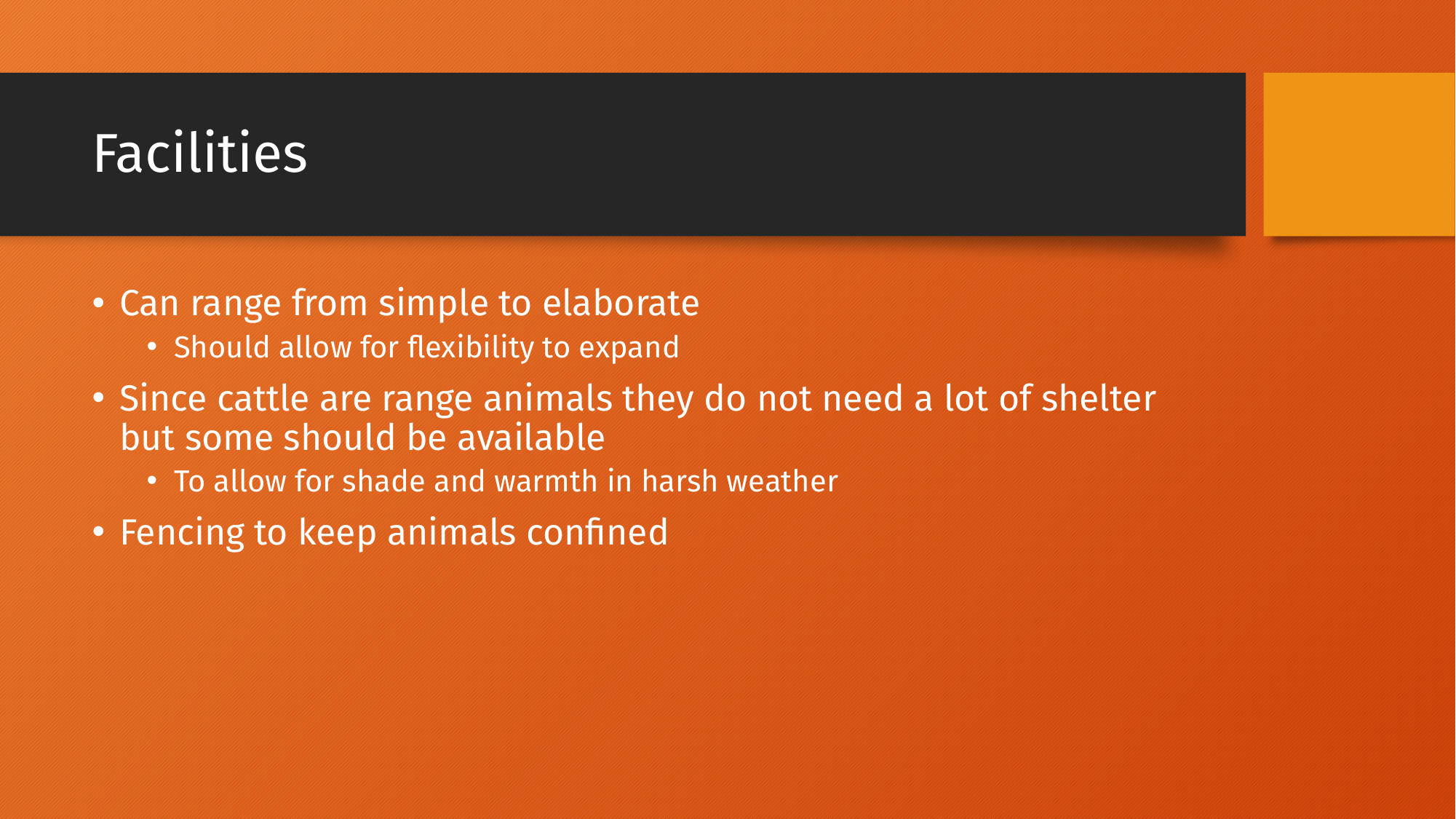

# Facilities
Can range from simple to elaborate
Should allow for flexibility to expand
Since cattle are range animals they do not need a lot of shelter but some should be available
To allow for shade and warmth in harsh weather
Fencing to keep animals confined